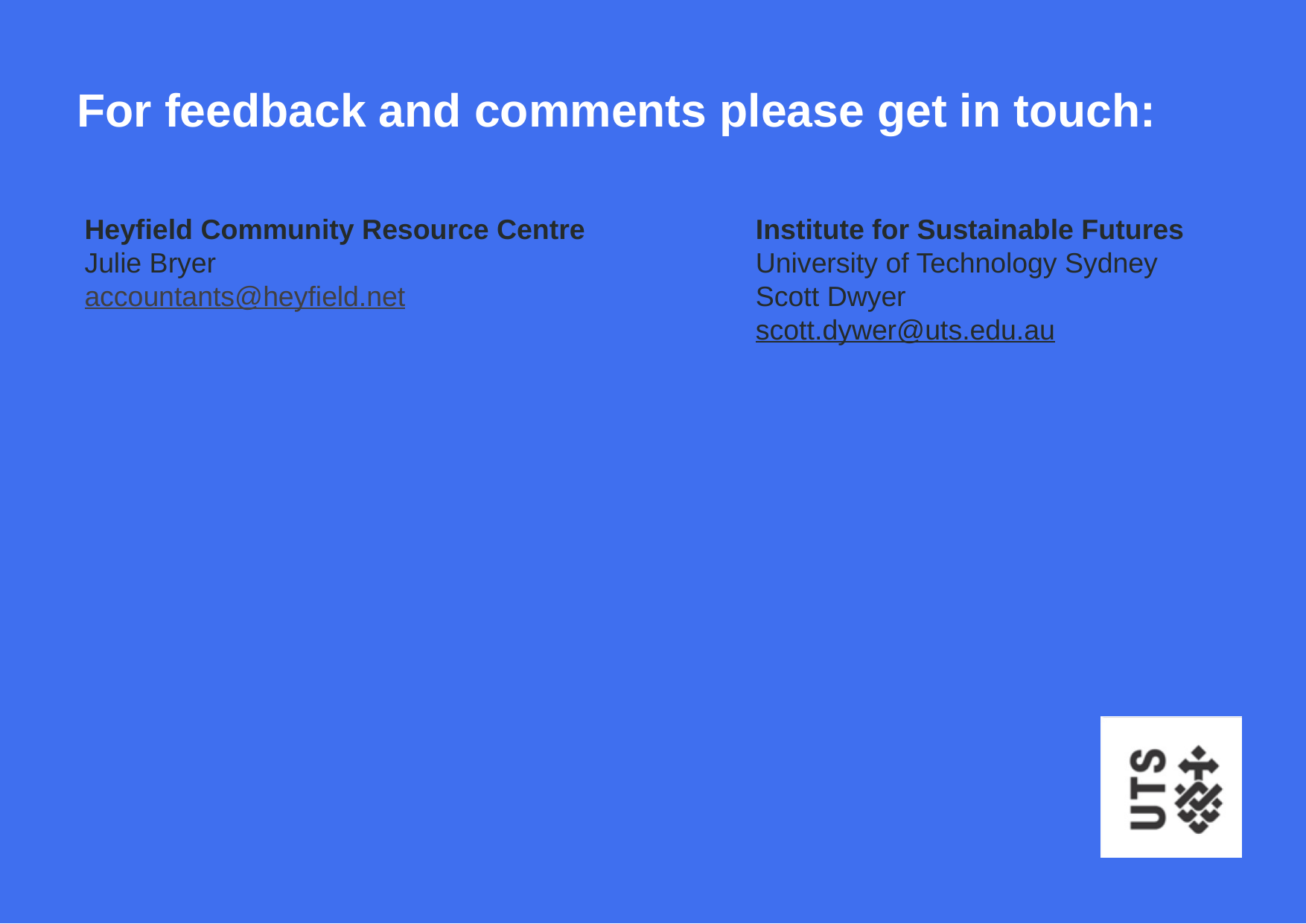

For feedback and comments please get in touch:
Heyfield Community Resource Centre
Julie Bryer
accountants@heyfield.net
Institute for Sustainable Futures
University of Technology Sydney
Scott Dwyer
scott.dywer@uts.edu.au